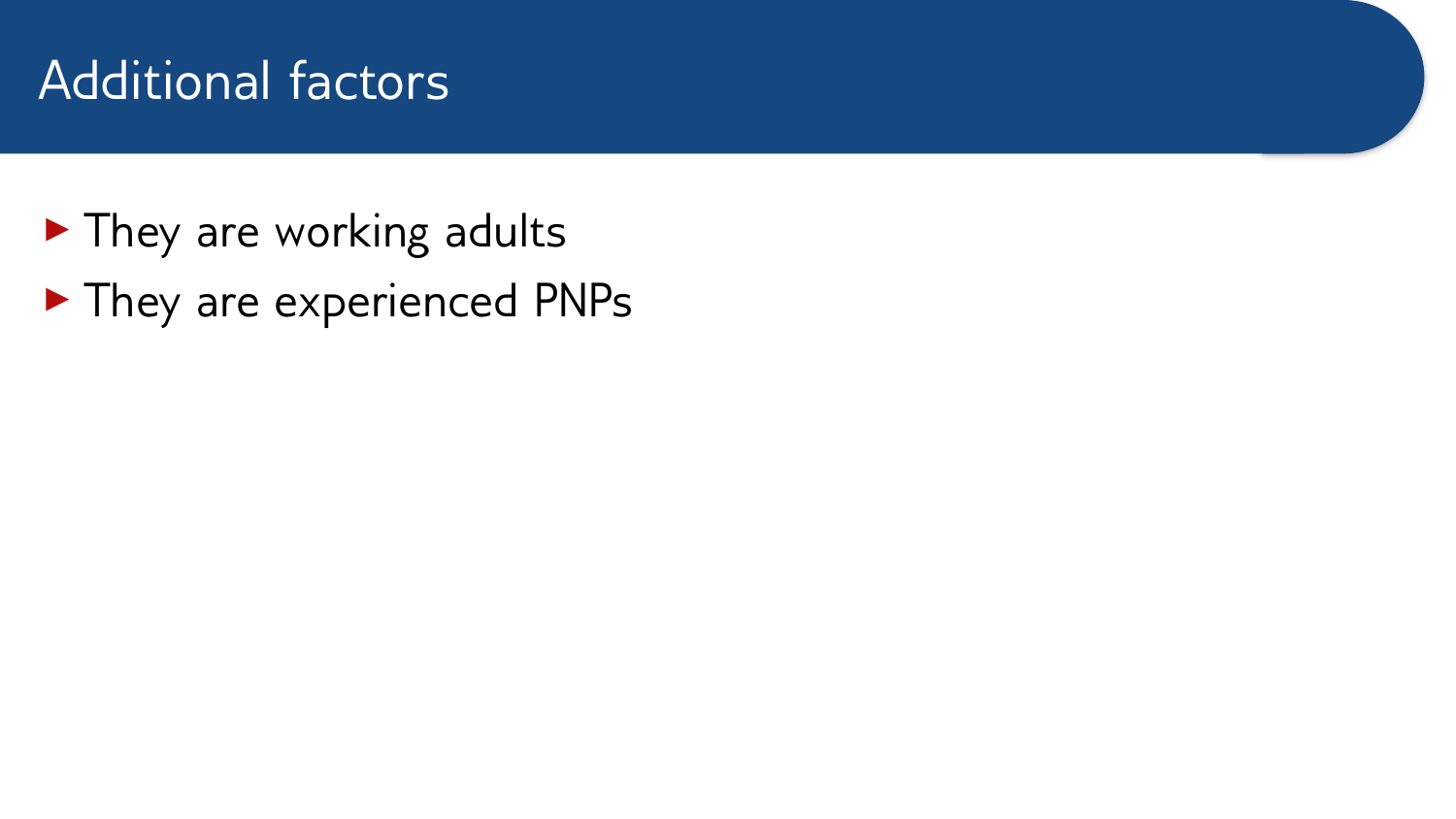

# Additional factors
They are working adults
They are experienced PNPs